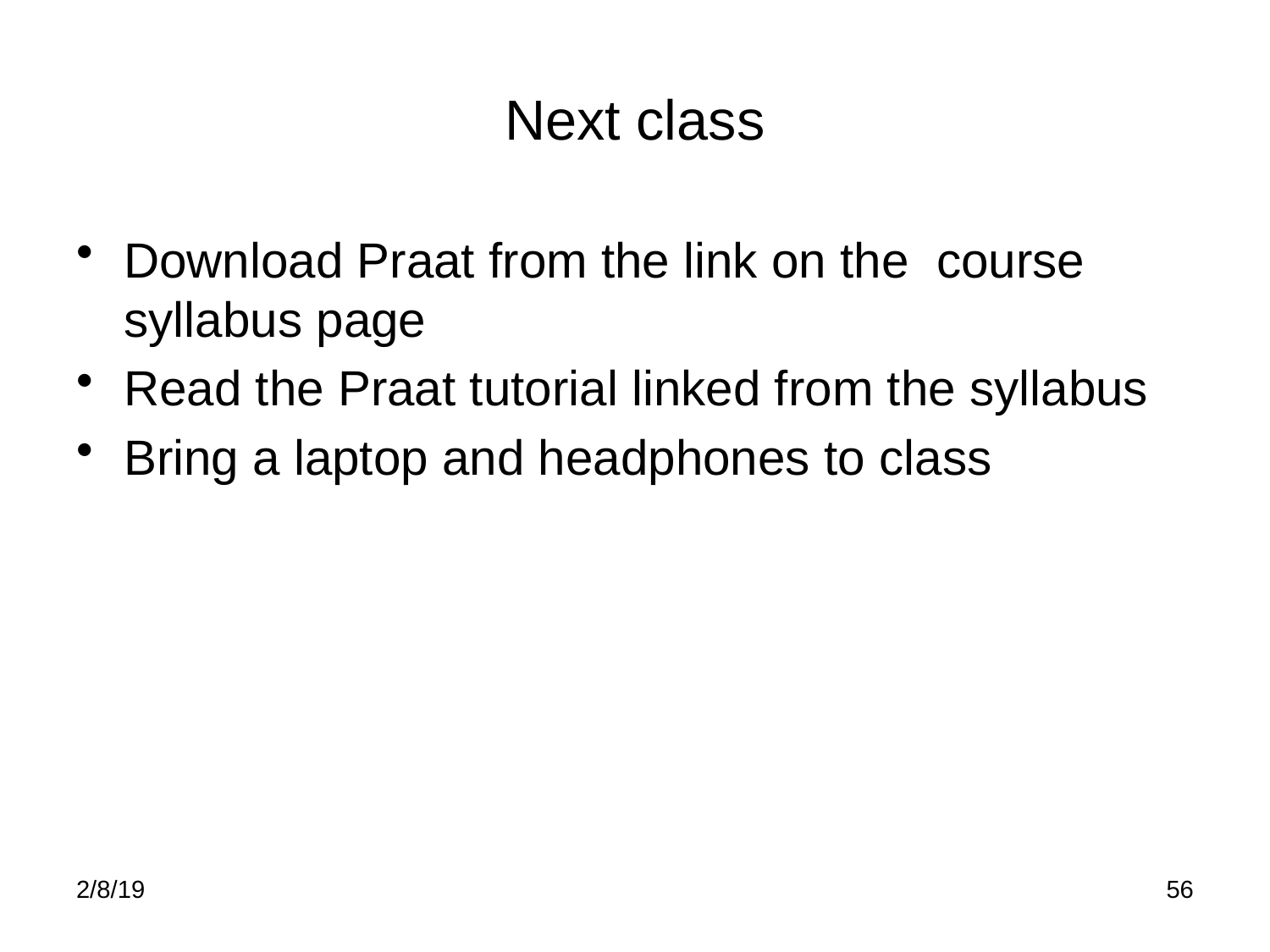

# Next class
Download Praat from the link on the  course syllabus page
Read the Praat tutorial linked from the syllabus
Bring a laptop and headphones to class
2/8/19
56